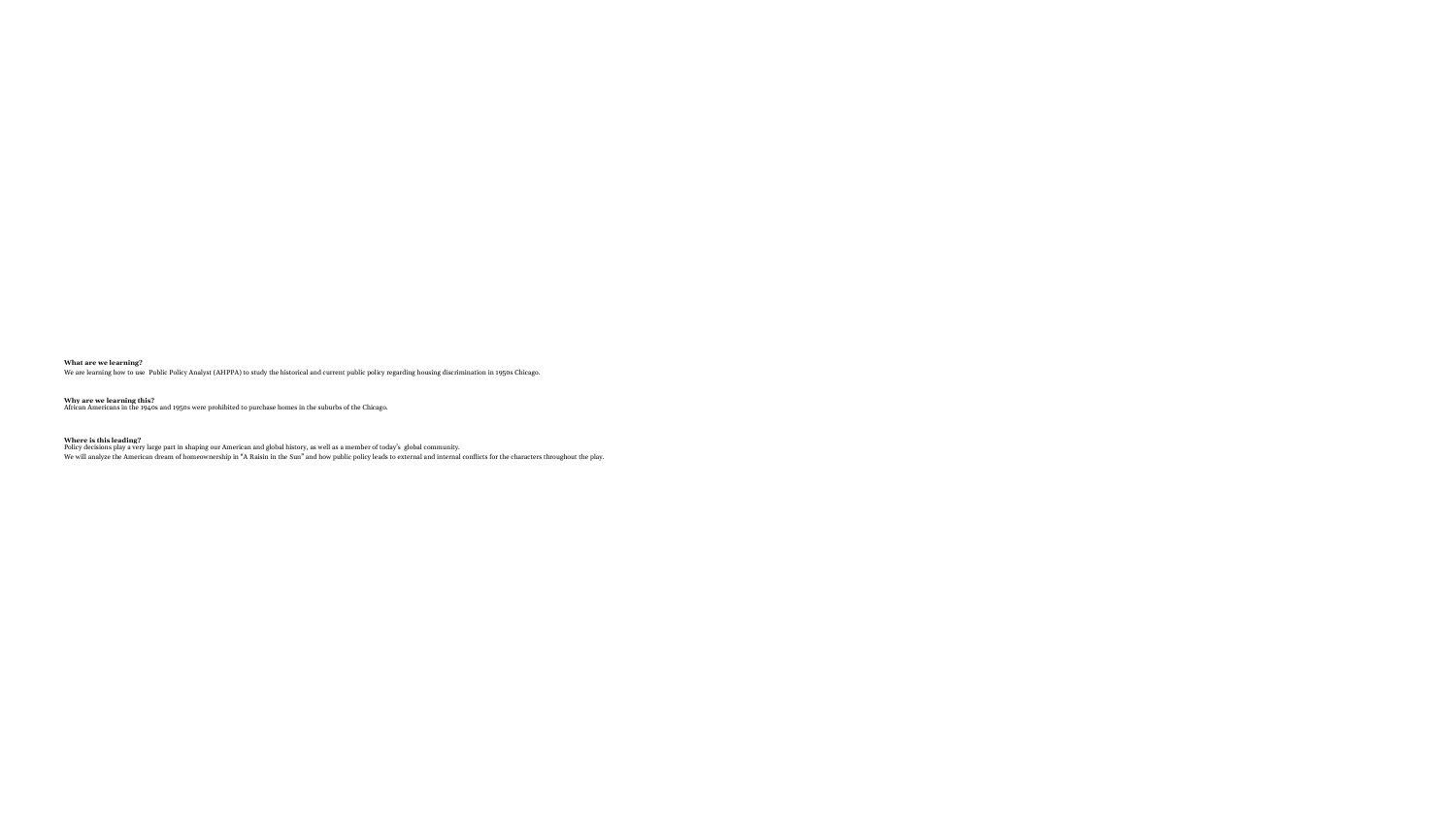

# What are we learning?
We are learning how to use  Public Policy Analyst (AHPPA) to study the historical and current public policy regarding housing discrimination in 1950s Chicago.

Why are we learning this?
African Americans in the 1940s and 1950s were prohibited to purchase homes in the suburbs of the Chicago.

Where is this leading?
Policy decisions play a very large part in shaping our American and global history, as well as a member of today’s  global community.
We will analyze the American dream of homeownership in “A Raisin in the Sun” and how public policy leads to external and internal conflicts for the characters throughout the play.